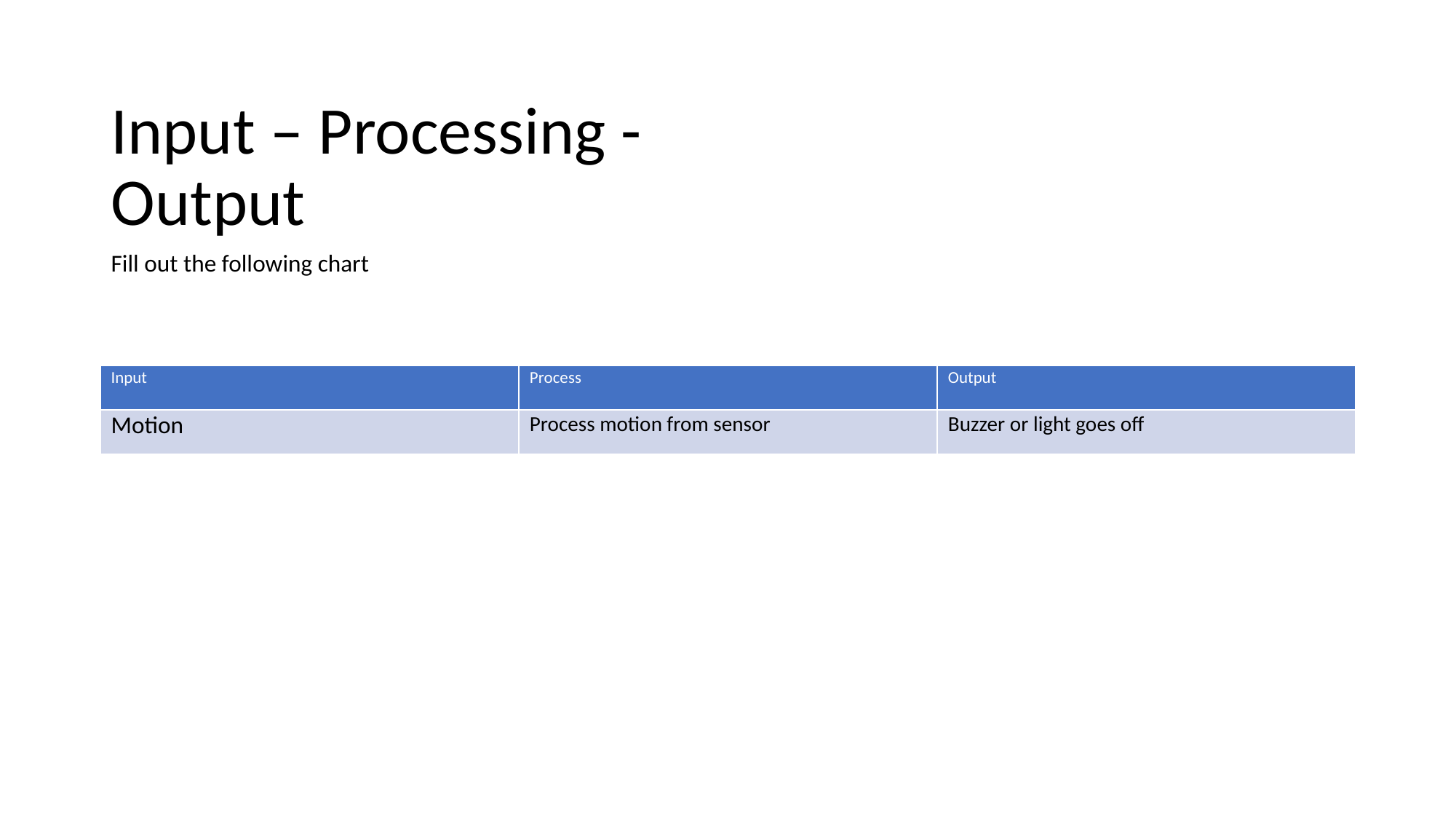

# Input – Processing - Output
Fill out the following chart

| Input | Process | Output |
| --- | --- | --- |
| Motion | Process motion from sensor | Buzzer or light goes off |